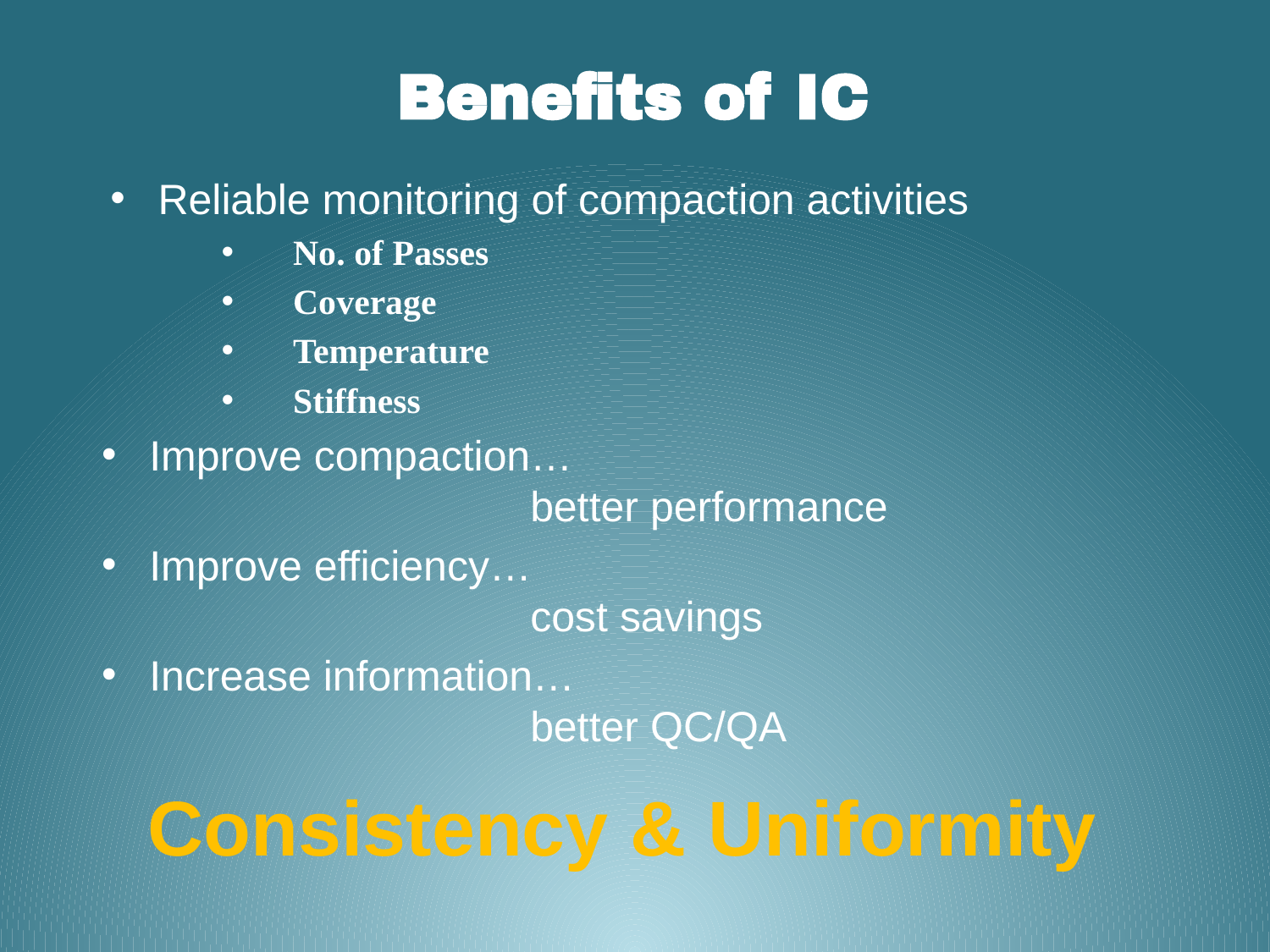

# Benefits of IC
Reliable monitoring of compaction activities
No. of Passes
Coverage
Temperature
Stiffness
Improve compaction…
			better performance
Improve efficiency…
			cost savings
Increase information…
			better QC/QA
Consistency & Uniformity